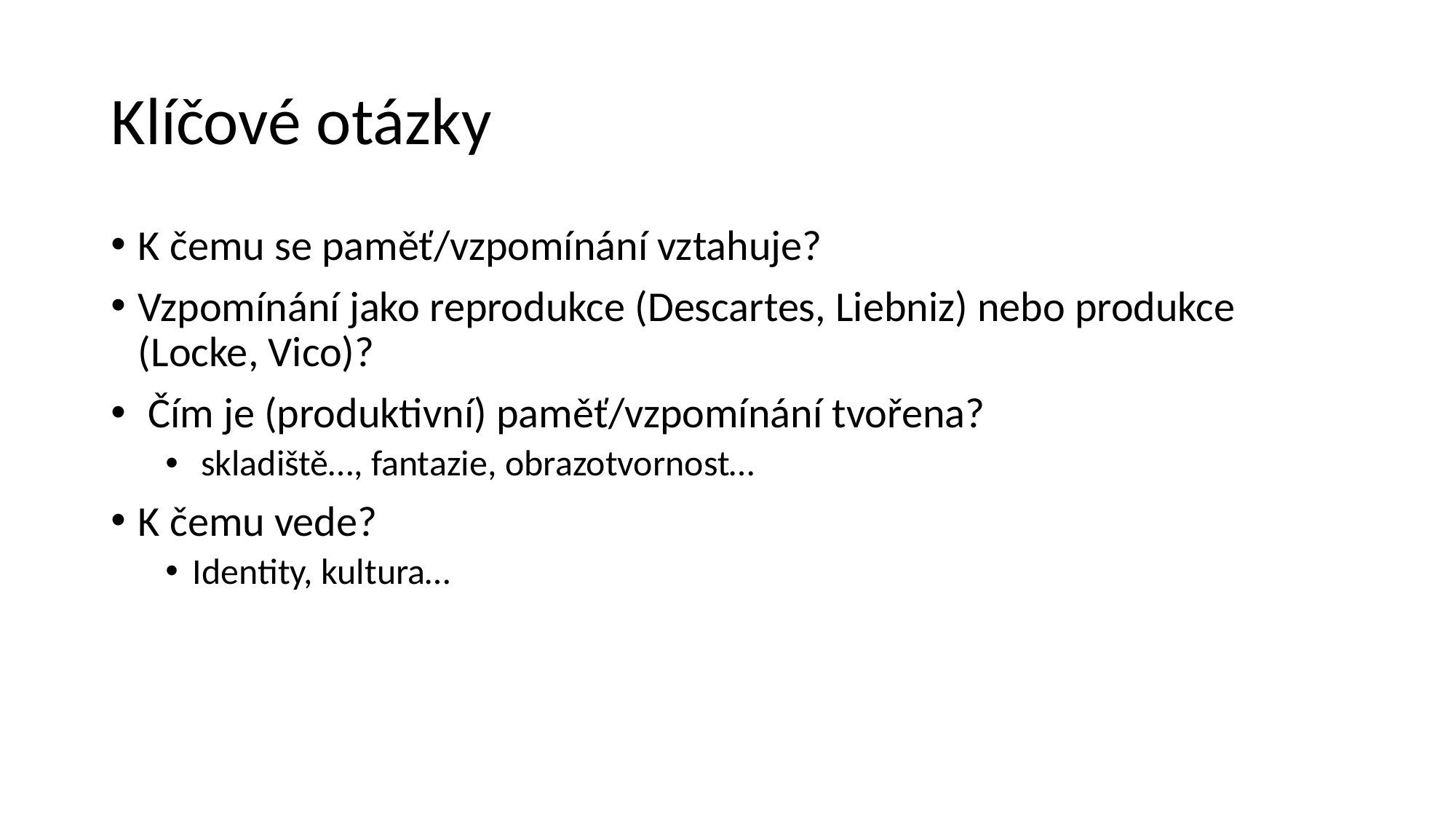

# Klíčové otázky
K čemu se paměť/vzpomínání vztahuje?
Vzpomínání jako reprodukce (Descartes, Liebniz) nebo produkce (Locke, Vico)?
 Čím je (produktivní) paměť/vzpomínání tvořena?
 skladiště…, fantazie, obrazotvornost…
K čemu vede?
Identity, kultura…